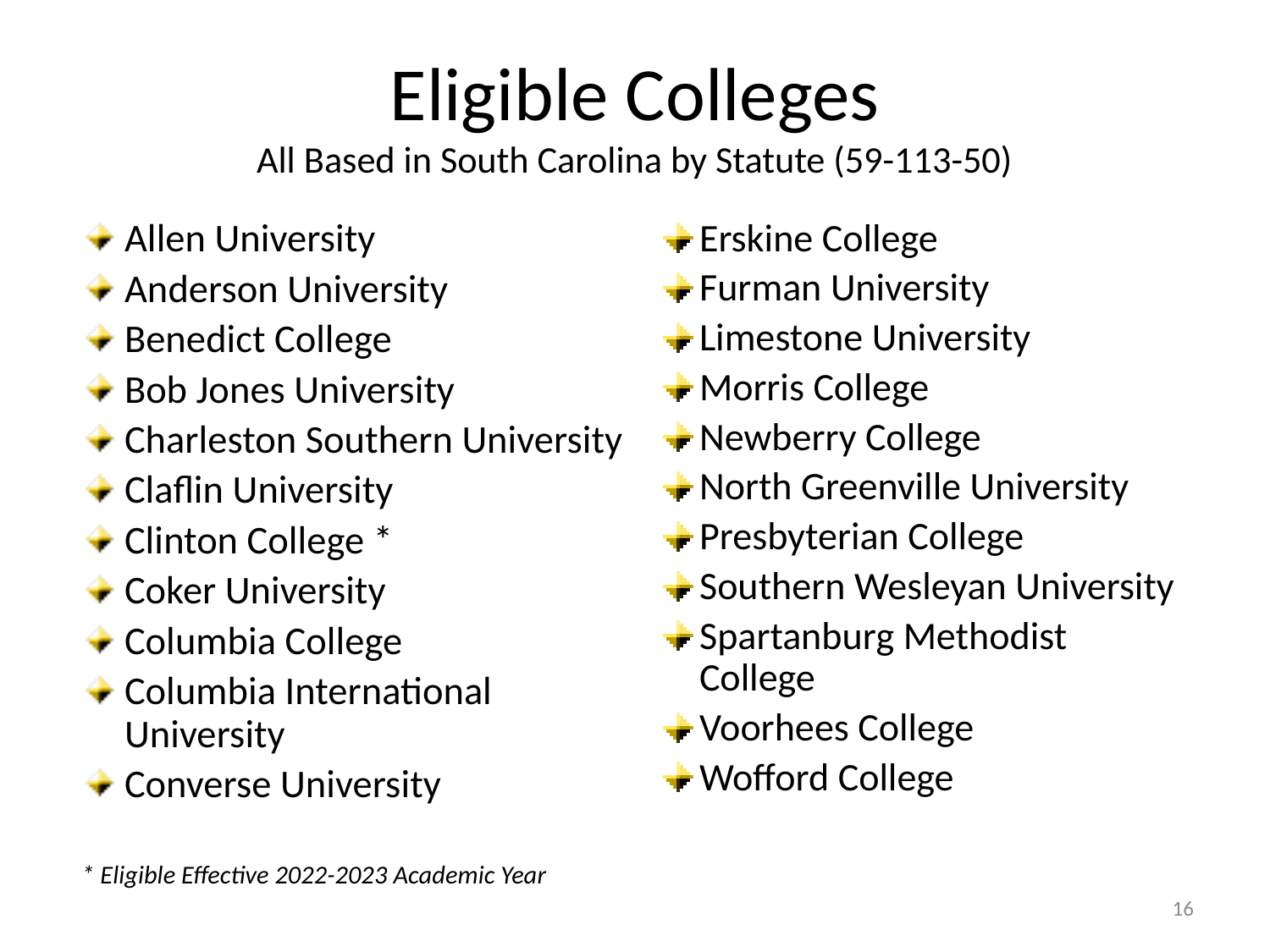

# Eligible Colleges All Based in South Carolina by Statute (59-113-50)
Allen University
Anderson University
Benedict College
Bob Jones University
Charleston Southern University
Claflin University
Clinton College *
Coker University
Columbia College
Columbia International University
Converse University

* Eligible Effective 2022-2023 Academic Year

Erskine College
Furman University
Limestone University
Morris College
Newberry College
North Greenville University
Presbyterian College
Southern Wesleyan University
Spartanburg Methodist College
Voorhees College
Wofford College

16